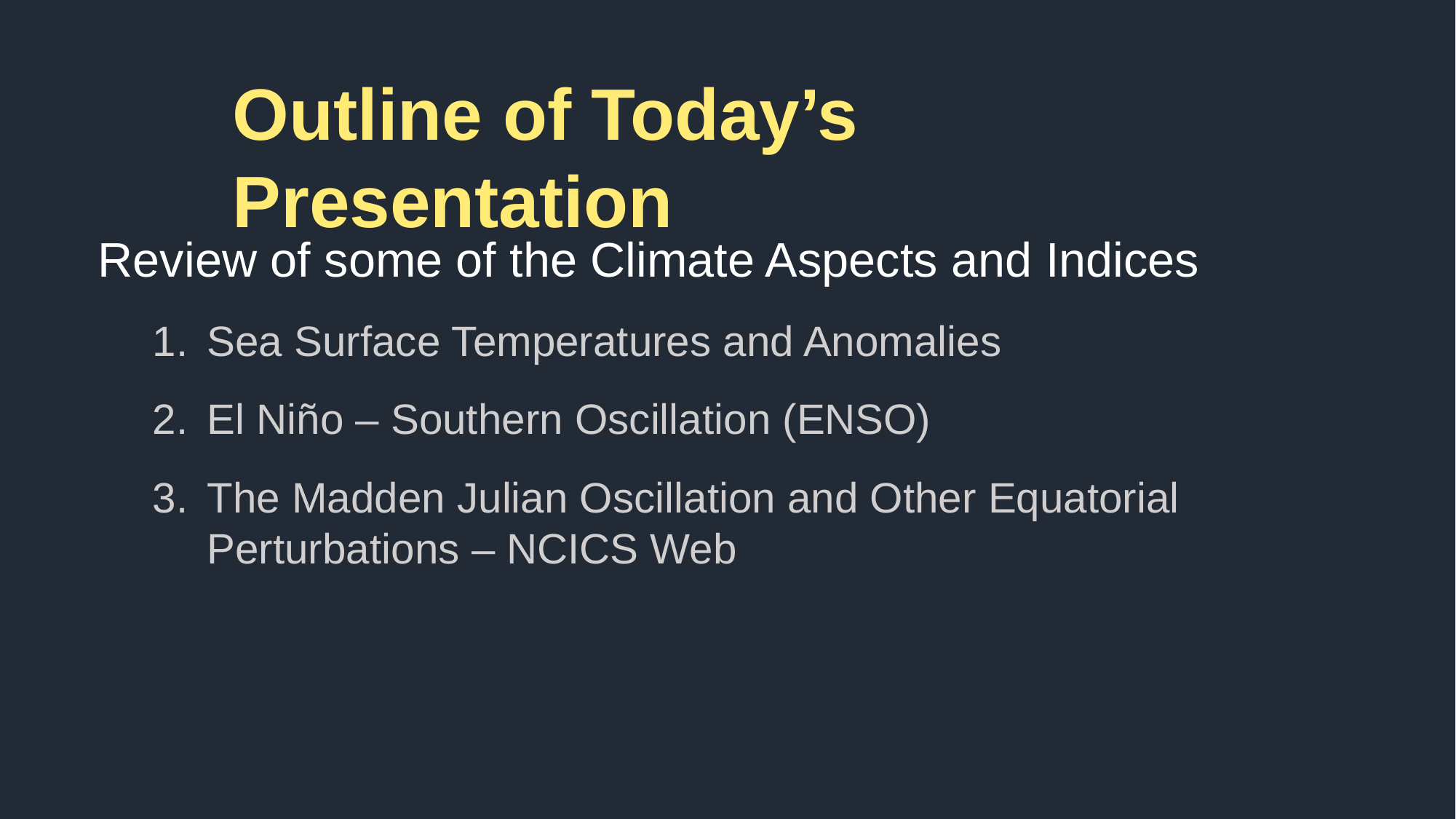

Outline of Today’s Presentation
Review of some of the Climate Aspects and Indices
Sea Surface Temperatures and Anomalies
El Niño – Southern Oscillation (ENSO)
The Madden Julian Oscillation and Other Equatorial Perturbations – NCICS Web